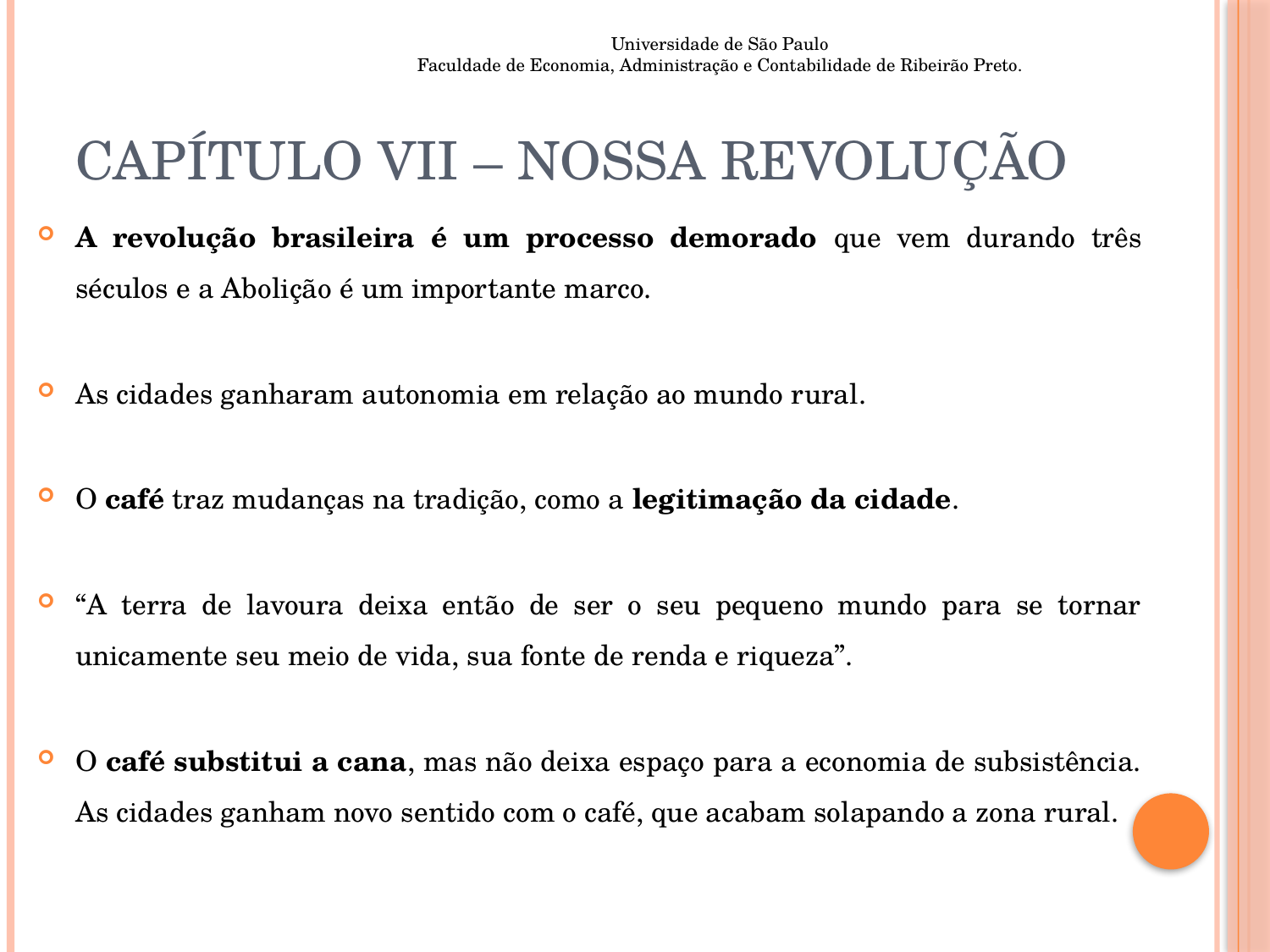

Universidade de São Paulo
Faculdade de Economia, Administração e Contabilidade de Ribeirão Preto.
# Capítulo VII – Nossa Revolução
A revolução brasileira é um processo demorado que vem durando três séculos e a Abolição é um importante marco.

As cidades ganharam autonomia em relação ao mundo rural.

O café traz mudanças na tradição, como a legitimação da cidade.

“A terra de lavoura deixa então de ser o seu pequeno mundo para se tornar unicamente seu meio de vida, sua fonte de renda e riqueza”.

O café substitui a cana, mas não deixa espaço para a economia de subsistência. As cidades ganham novo sentido com o café, que acabam solapando a zona rural.